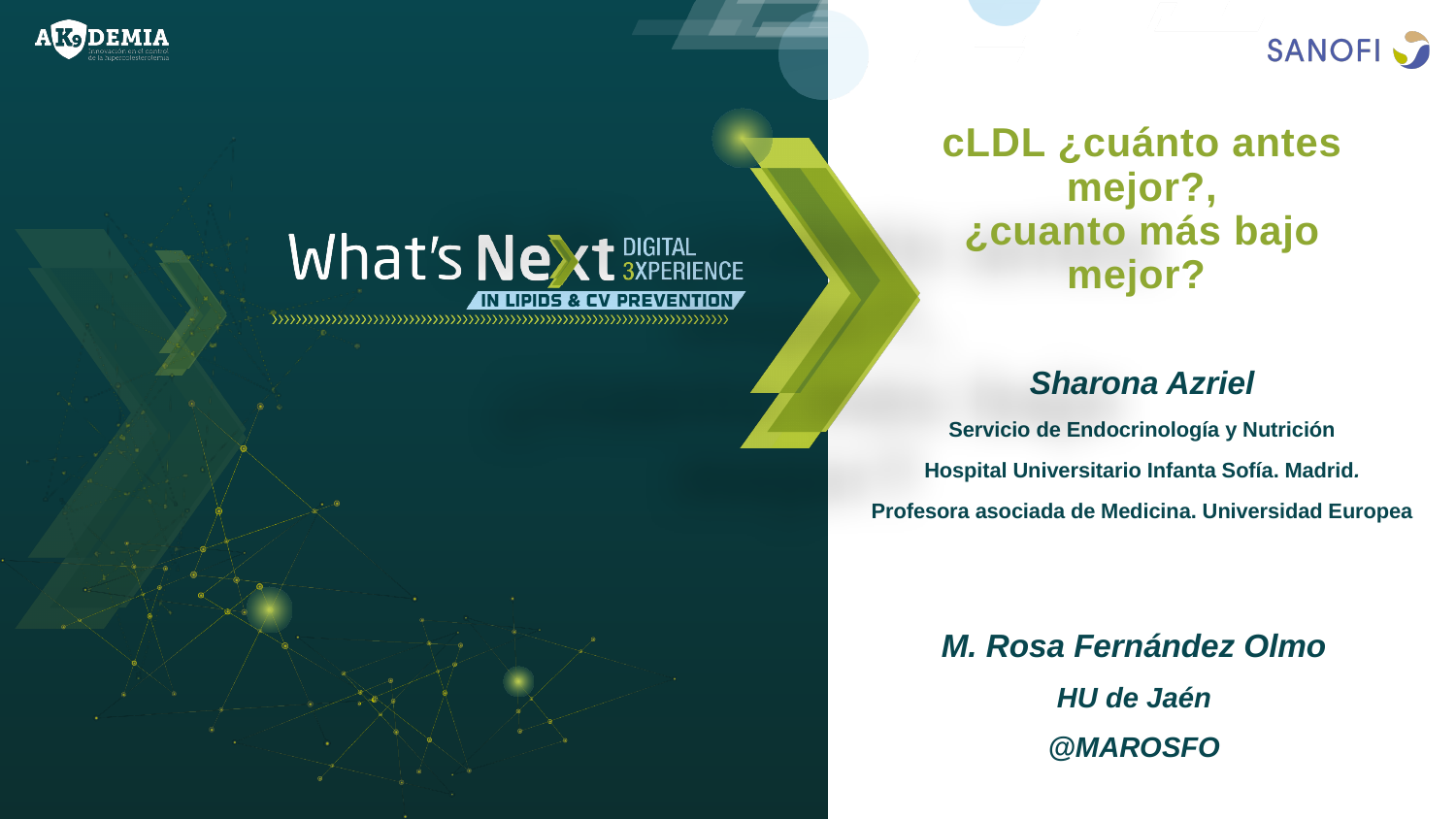

cLDL ¿cuánto antes mejor?,
¿cuanto más bajo mejor?
Sharona Azriel
Servicio de Endocrinología y Nutrición
Hospital Universitario Infanta Sofía. Madrid.
Profesora asociada de Medicina. Universidad Europea
M. Rosa Fernández Olmo
HU de Jaén
@MAROSFO